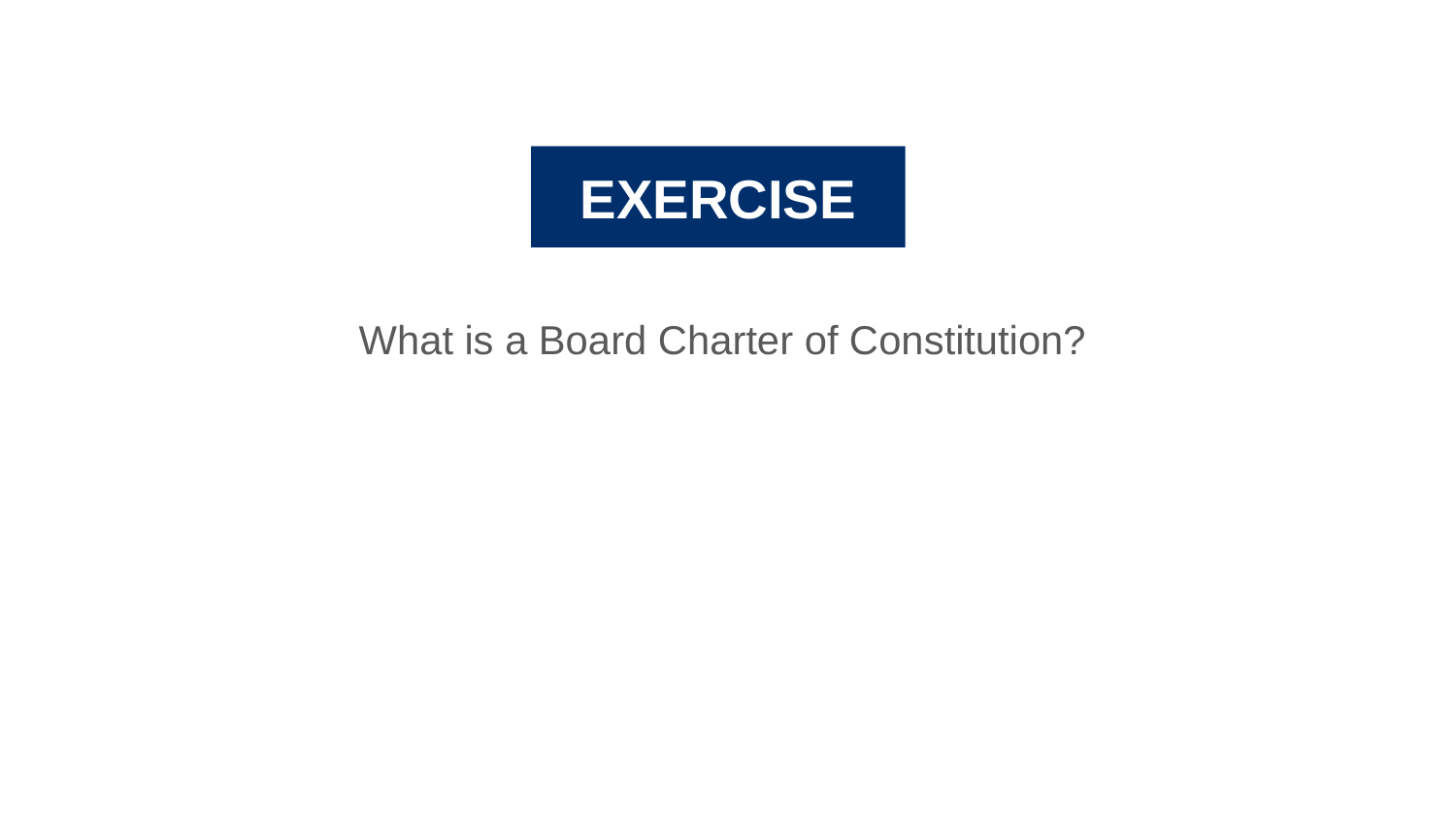

EXERCISE
What is a Board Charter of Constitution?